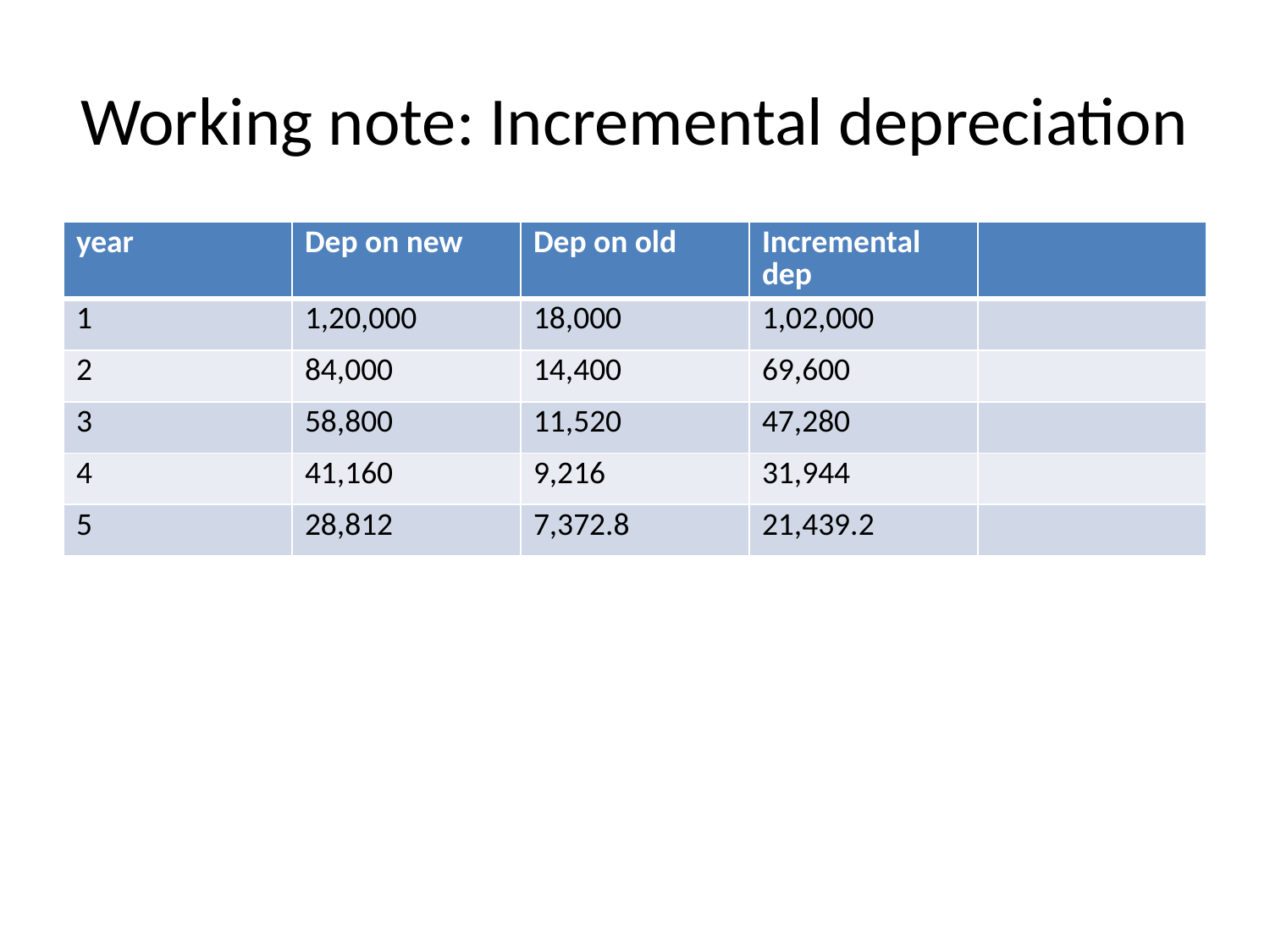

# Working note: Incremental depreciation
| year | Dep on new | Dep on old | Incremental dep |  |
| --- | --- | --- | --- | --- |
| 1 | 1,20,000 | 18,000 | 1,02,000 |  |
| 2 | 84,000 | 14,400 | 69,600 |  |
| 3 | 58,800 | 11,520 | 47,280 |  |
| 4 | 41,160 | 9,216 | 31,944 |  |
| 5 | 28,812 | 7,372.8 | 21,439.2 |  |